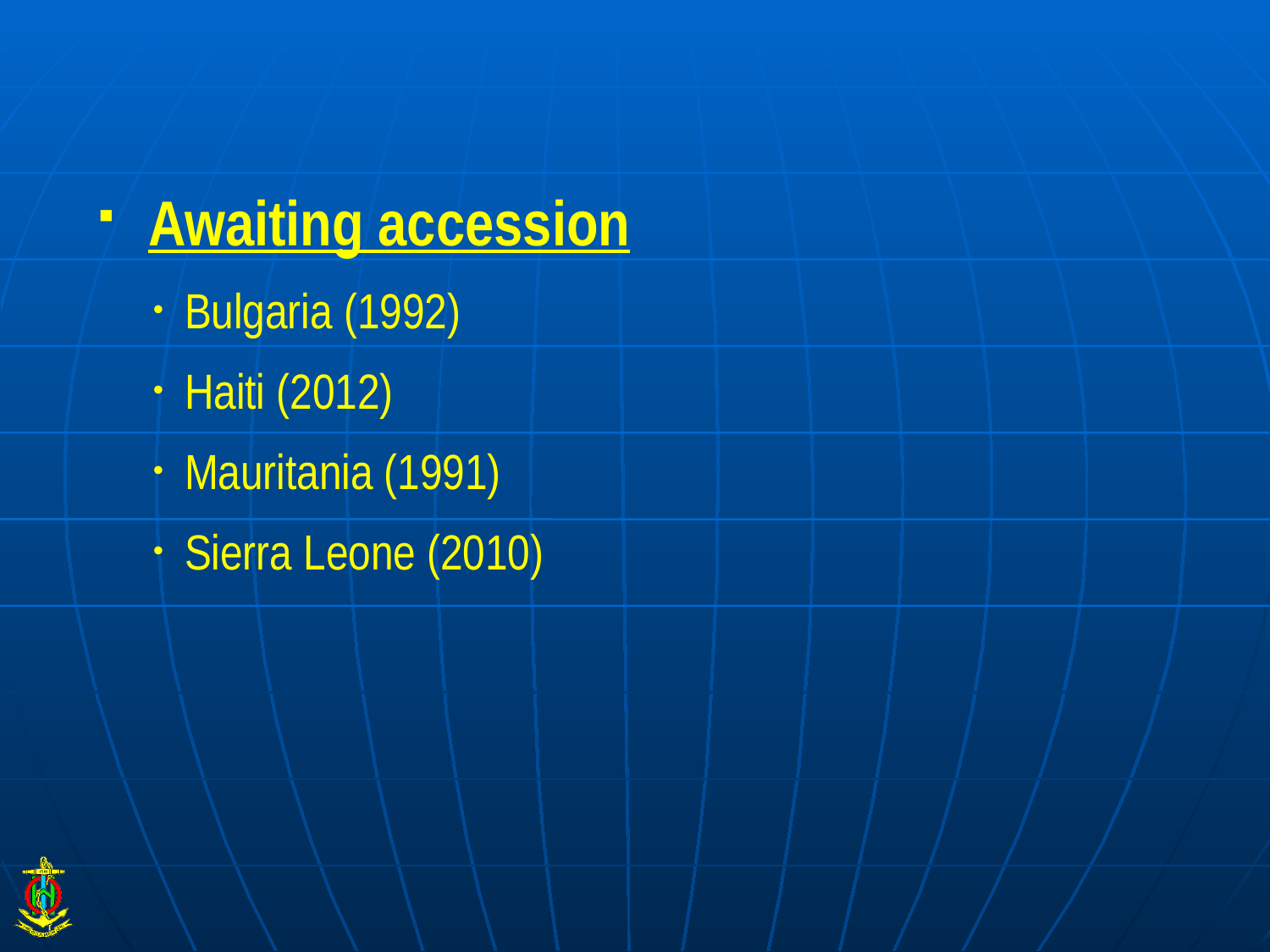

#
Awaiting accession
Bulgaria (1992)
Haiti (2012)
Mauritania (1991)
Sierra Leone (2010)